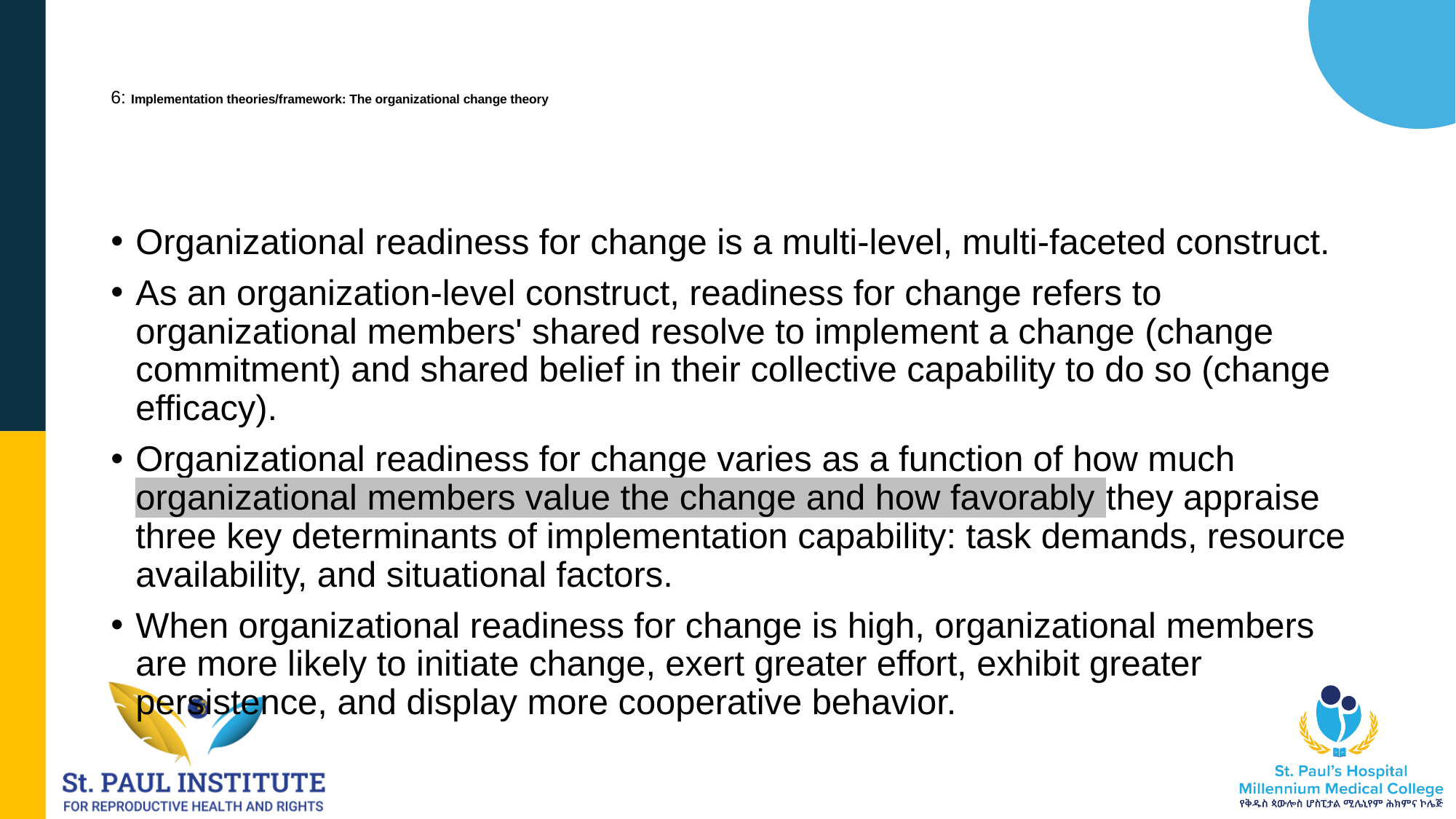

# 6: Implementation theories/framework: The organizational change theory
Organizational readiness for change is a multi-level, multi-faceted construct.
As an organization-level construct, readiness for change refers to organizational members' shared resolve to implement a change (change commitment) and shared belief in their collective capability to do so (change efficacy).
Organizational readiness for change varies as a function of how much organizational members value the change and how favorably they appraise three key determinants of implementation capability: task demands, resource availability, and situational factors.
When organizational readiness for change is high, organizational members are more likely to initiate change, exert greater effort, exhibit greater persistence, and display more cooperative behavior.